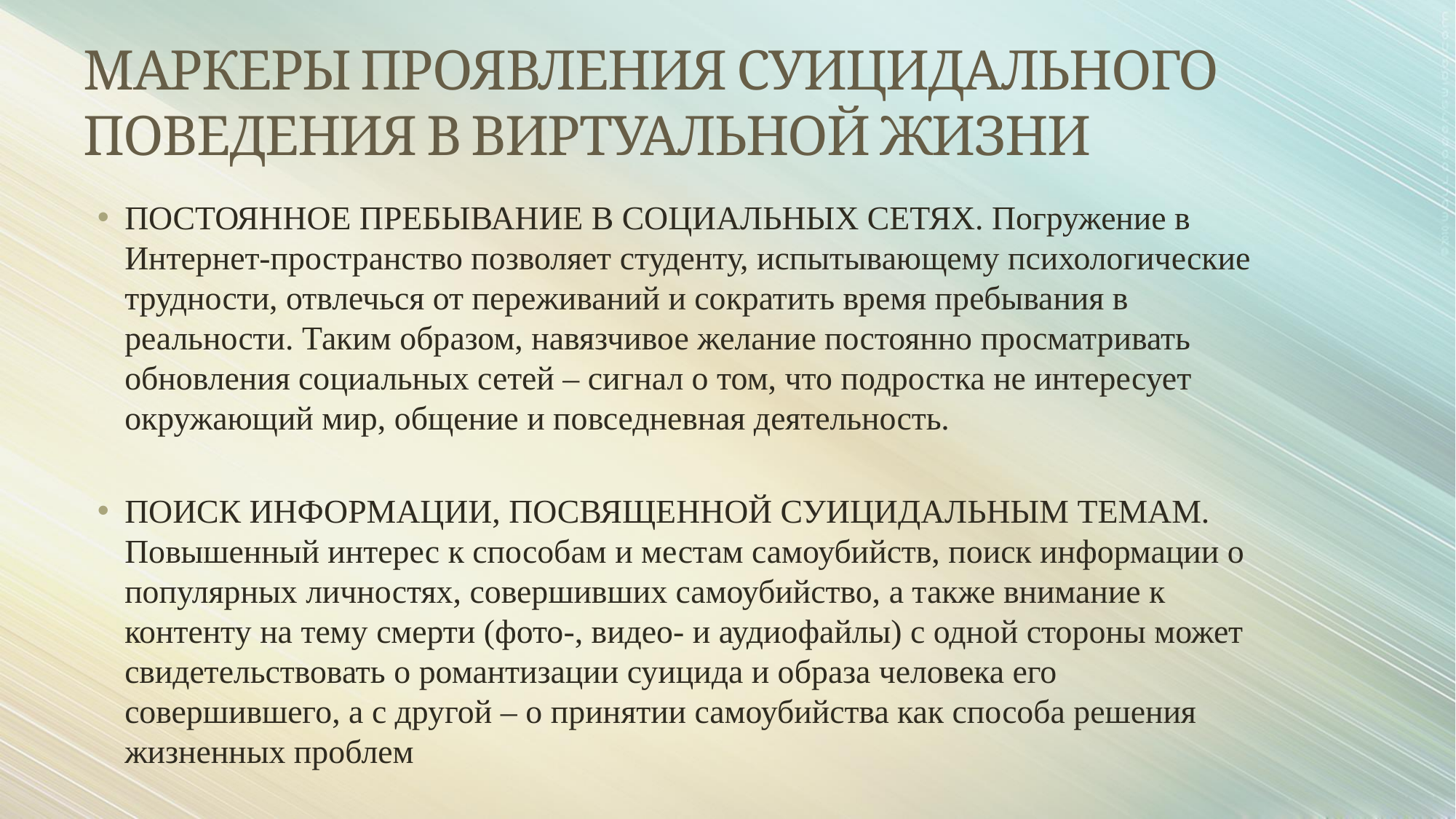

# МАРКЕРЫ ПРОЯВЛЕНИЯ СУИЦИДАЛЬНОГО ПОВЕДЕНИЯ В ВИРТУАЛЬНОЙ ЖИЗНИ
ПОСТОЯННОЕ ПРЕБЫВАНИЕ В СОЦИАЛЬНЫХ СЕТЯХ. Погружение в Интернет-пространство позволяет студенту, испытывающему психологические трудности, отвлечься от переживаний и сократить время пребывания в реальности. Таким образом, навязчивое желание постоянно просматривать обновления социальных сетей – сигнал о том, что подростка не интересует окружающий мир, общение и повседневная деятельность.

ПОИСК ИНФОРМАЦИИ, ПОСВЯЩЕННОЙ СУИЦИДАЛЬНЫМ ТЕМАМ. Повышенный интерес к способам и местам самоубийств, поиск информации о популярных личностях, совершивших самоубийство, а также внимание к контенту на тему смерти (фото-, видео- и аудиофайлы) с одной стороны может свидетельствовать о романтизации суицида и образа человека его совершившего, а с другой – о принятии самоубийства как способа решения жизненных проблем